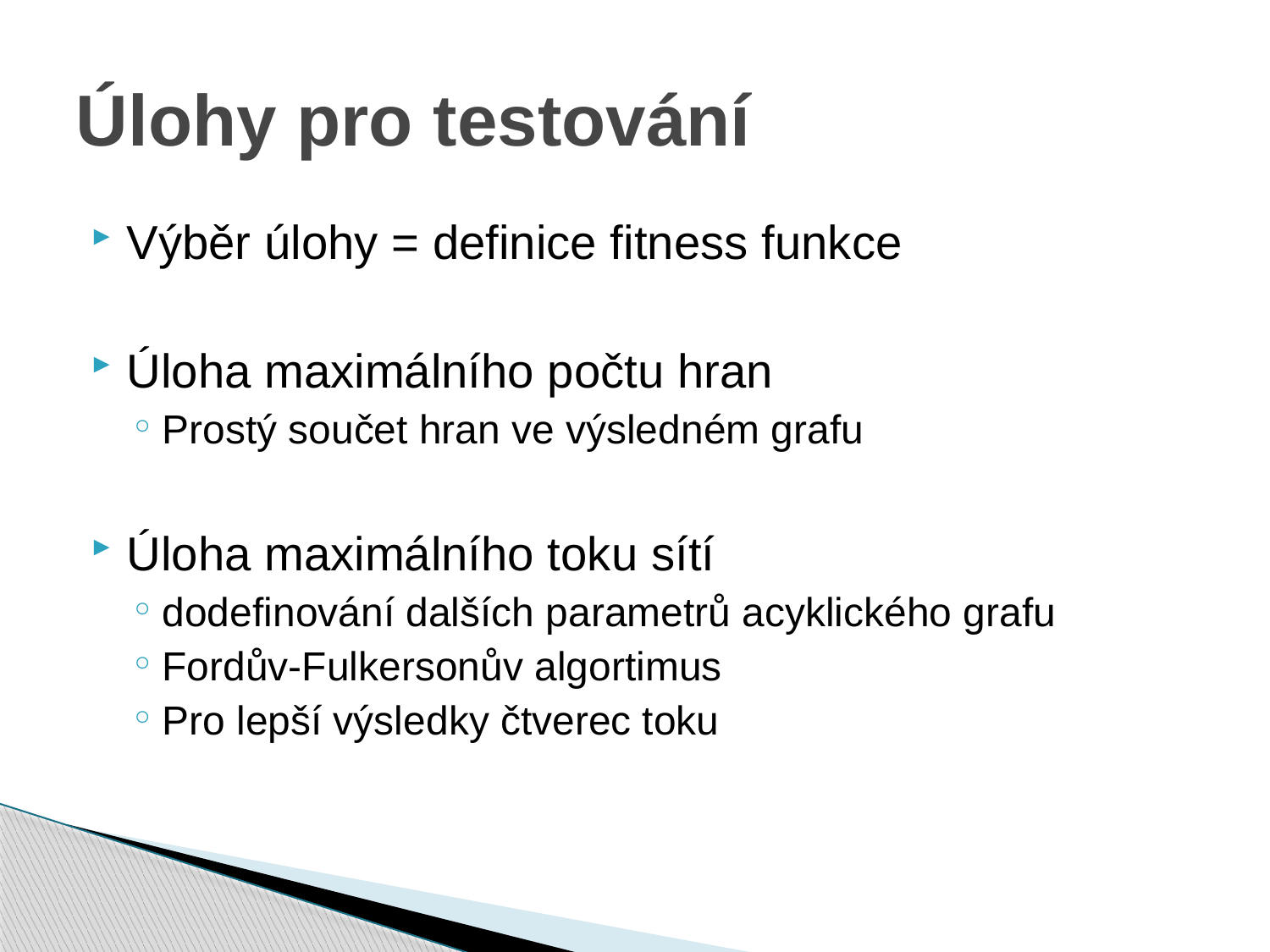

# Úlohy pro testování
Výběr úlohy = definice fitness funkce

Úloha maximálního počtu hran
Prostý součet hran ve výsledném grafu

Úloha maximálního toku sítí
dodefinování dalších parametrů acyklického grafu
Fordův-Fulkersonův algortimus
Pro lepší výsledky čtverec toku